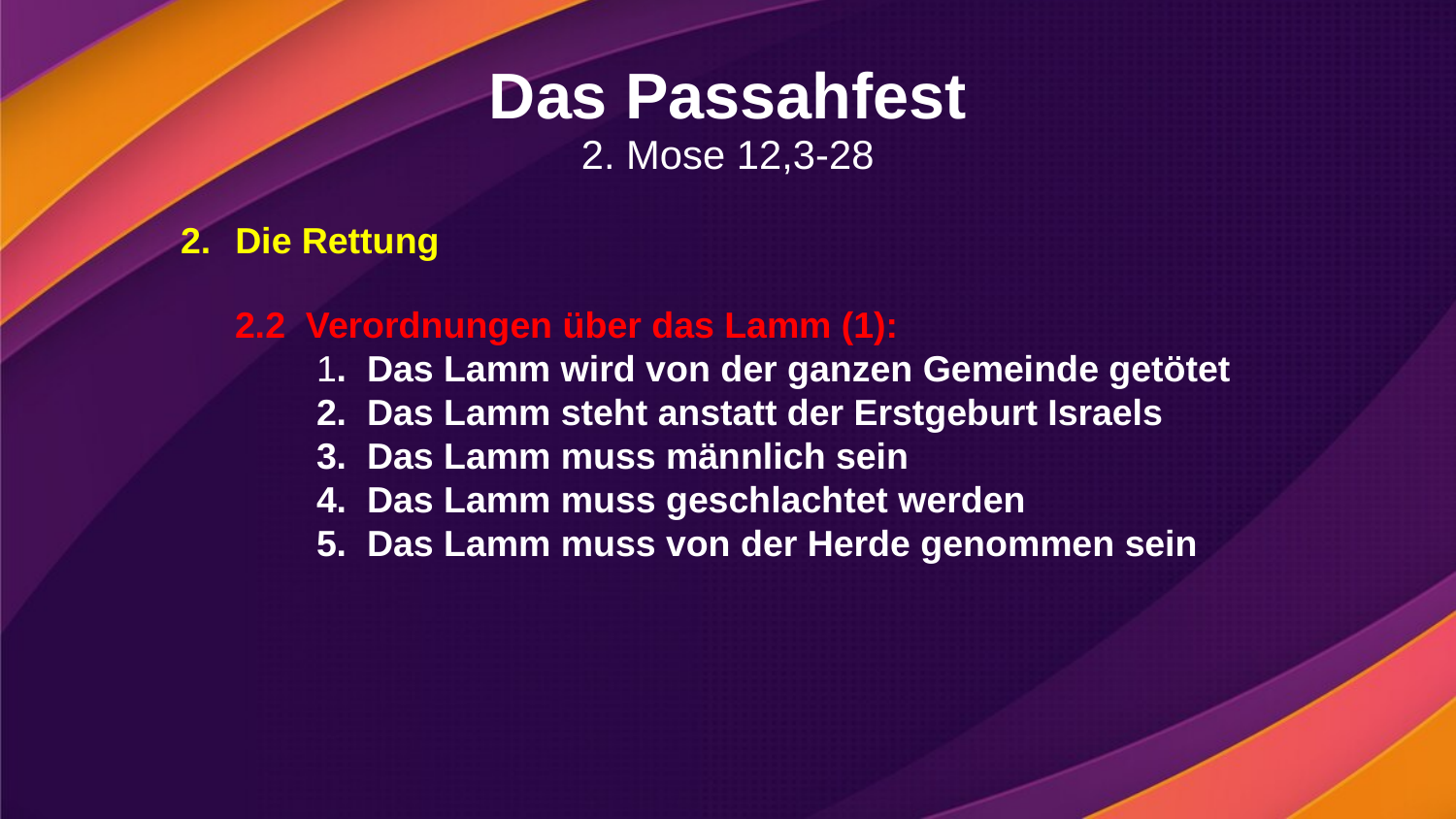

Das Passahfest
2. Mose 12,3-28
Die Rettung
2.2  Verordnungen über das Lamm (1):
        1.  Das Lamm wird von der ganzen Gemeinde getötet
        2.  Das Lamm steht anstatt der Erstgeburt Israels
        3.  Das Lamm muss männlich sein
        4.  Das Lamm muss geschlachtet werden
        5.  Das Lamm muss von der Herde genommen sein